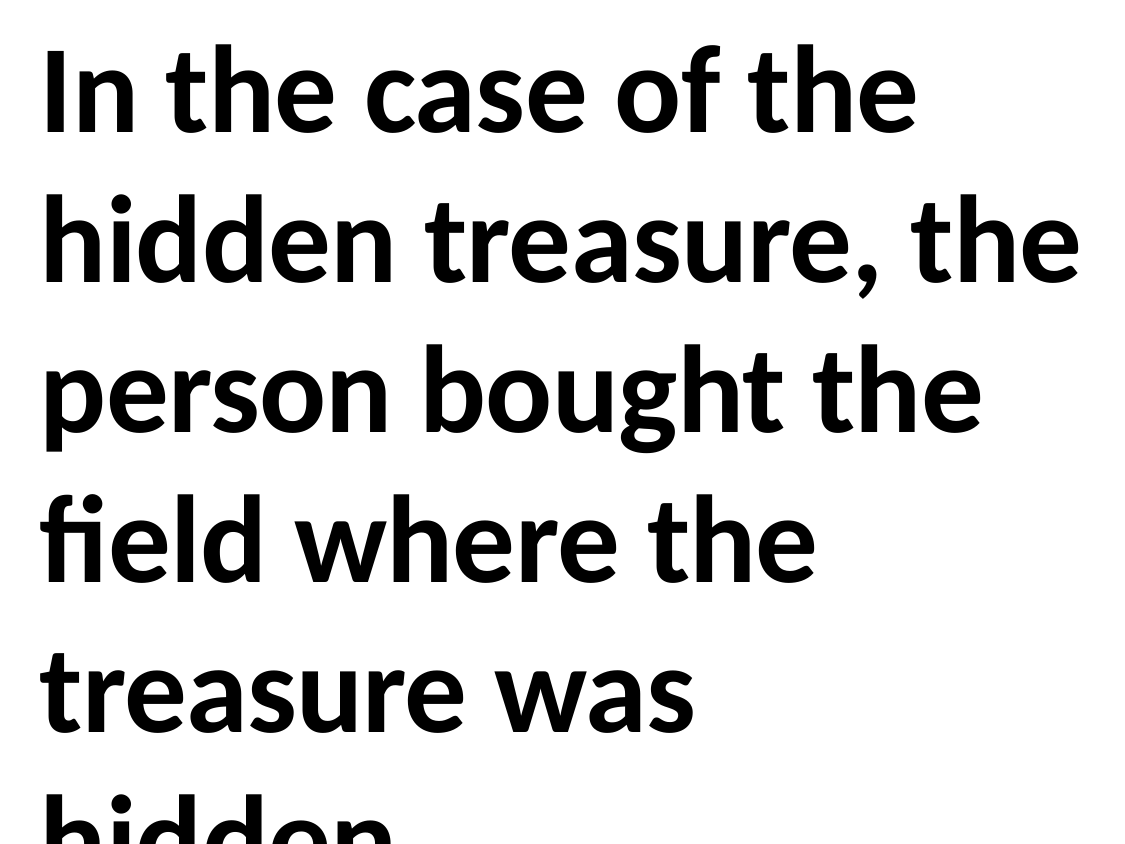

In the case of the hidden treasure, the person bought the field where the treasure was hidden.